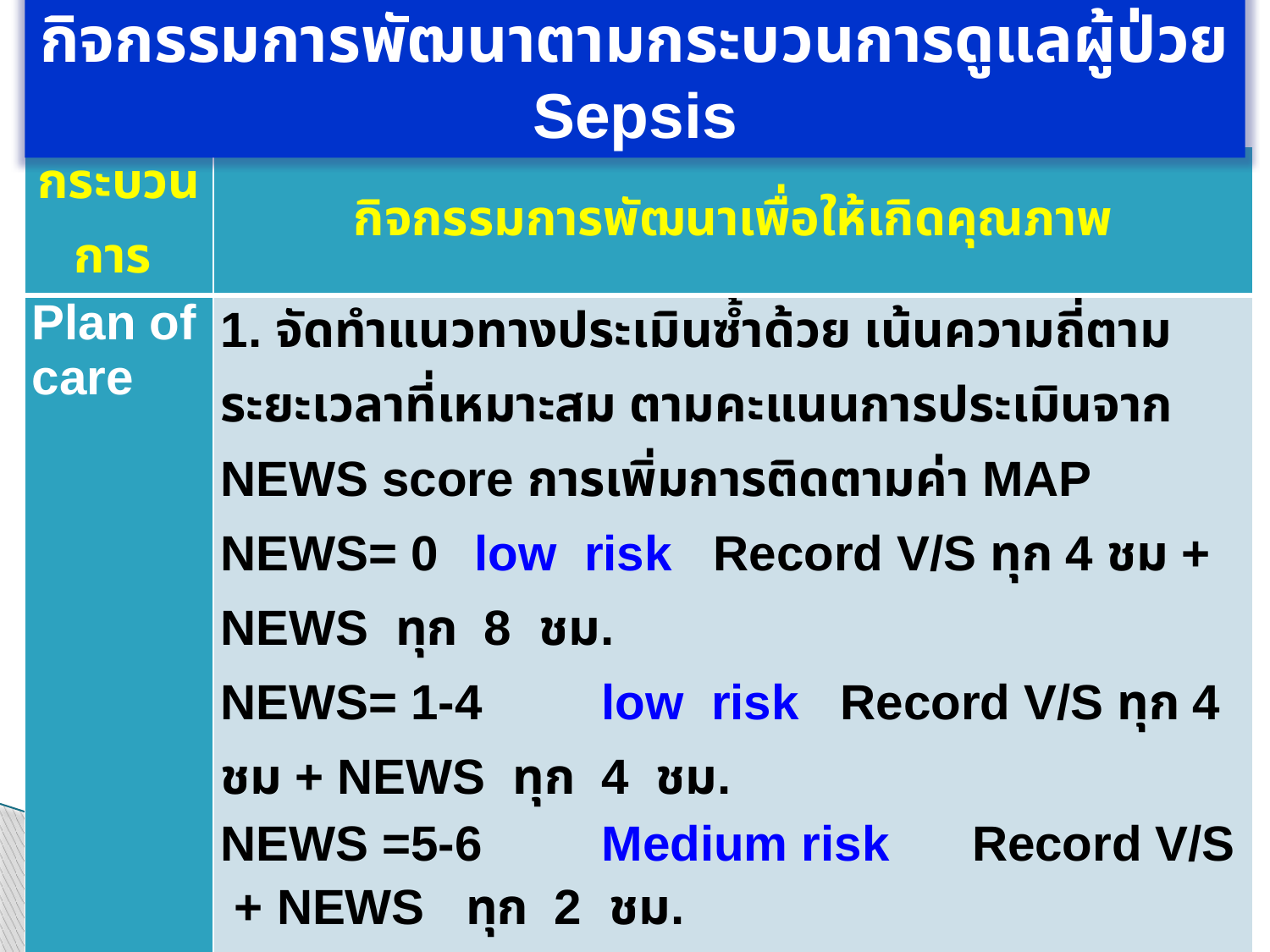

กิจกรรมการพัฒนาตามกระบวนการดูแลผู้ป่วย Sepsis
| กระบวนการ | กิจกรรมการพัฒนาเพื่อให้เกิดคุณภาพ |
| --- | --- |
| Plan of care | 1. จัดทำแนวทางประเมินซ้ำด้วย เน้นความถี่ตามระยะเวลาที่เหมาะสม ตามคะแนนการประเมินจาก NEWS score การเพิ่มการติดตามค่า MAP NEWS= 0 low risk Record V/S ทุก 4 ชม + NEWS ทุก 8 ชม. NEWS= 1-4 low risk Record V/S ทุก 4 ชม + NEWS ทุก 4 ชม. NEWS =5-6 Medium risk Record V/S + NEWS ทุก 2 ชม. (urgent) NEWS > 7 High risk Record V/S ทุก 15 นาที x2 ครั้ง (Emergency ) ทุก 30 นาที x2 ครั้ง ทุก 1 ชม. X 2 ครั้ง จนกว่า Stable + NEWS ทุก 2 ชม. NEWS= 3 ตัวใดตัวหนึ่ง Medium risk(urgent) Record V/S + NEWS ทุก 2 ชม. 2. ปรับความถี่ในการประเมินซ้ำในกลุ่มผู้ป่วย post resuscitation |
27